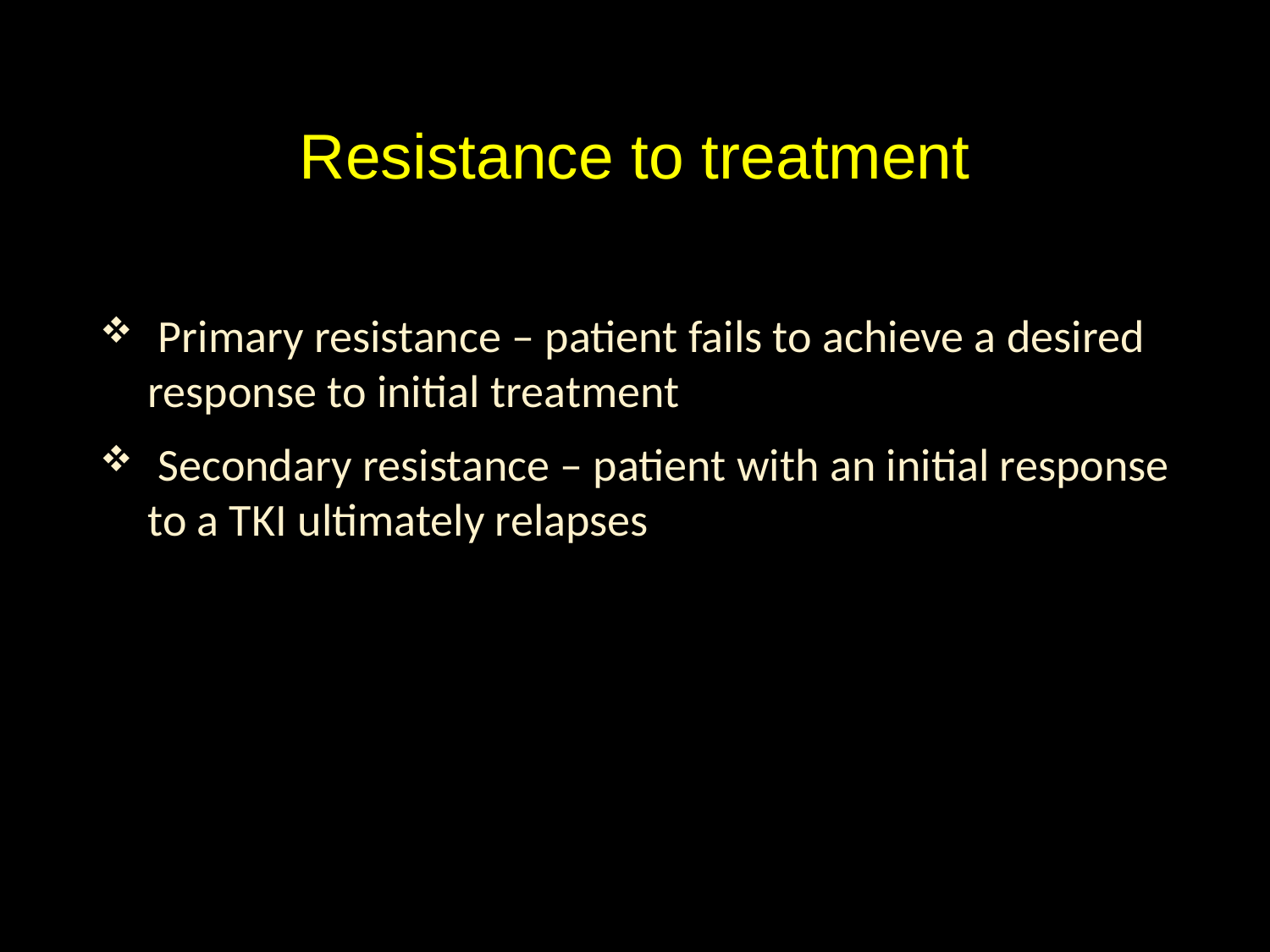

# Resistance to treatment
 Primary resistance – patient fails to achieve a desired response to initial treatment
 Secondary resistance – patient with an initial response to a TKI ultimately relapses